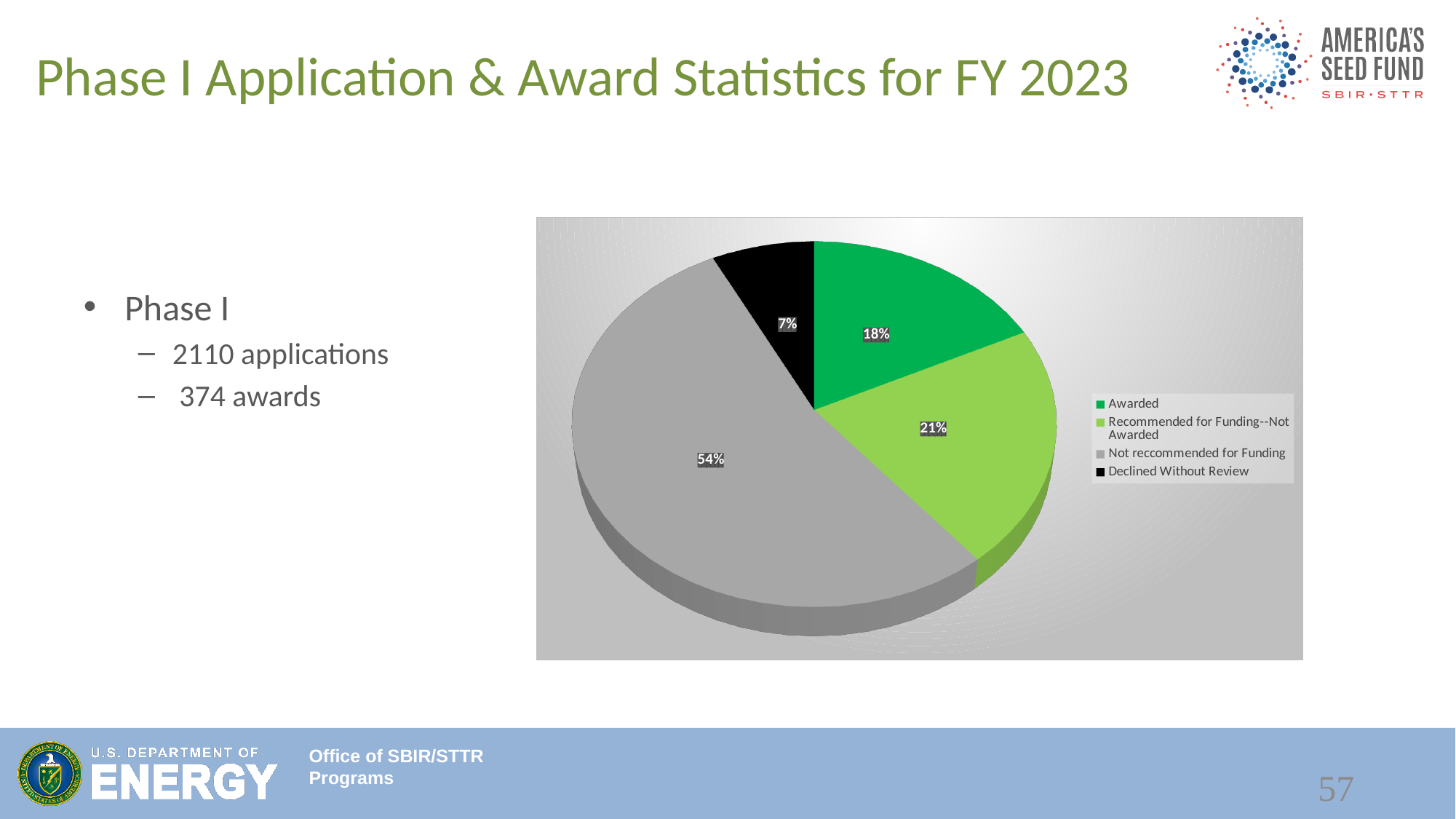

# Phase I Application & Award Statistics for FY 2023

[unsupported chart]

[unsupported chart]

[unsupported chart]

Phase I
2110 applications
 374 awards
57